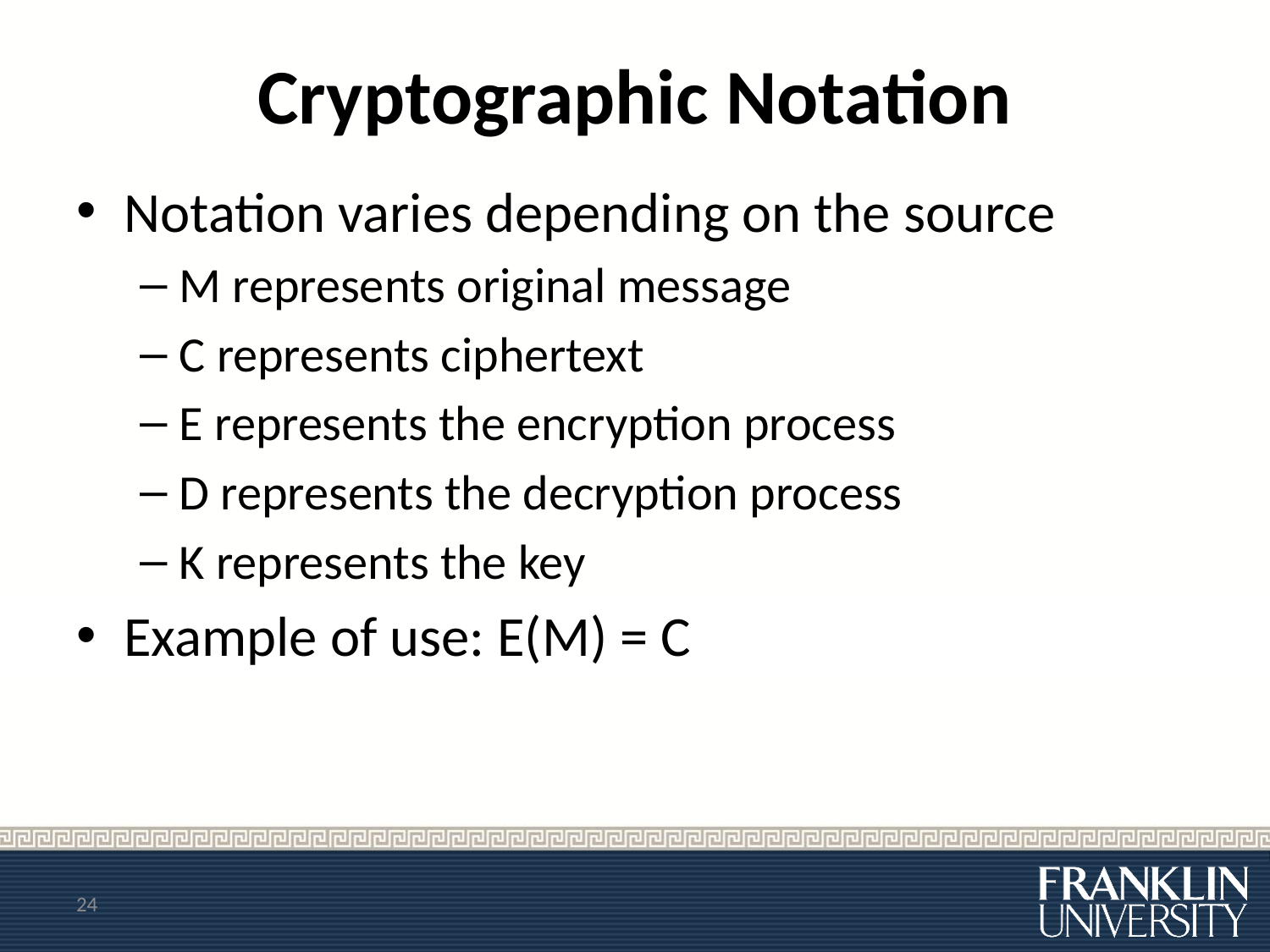

# Cryptographic Notation
Notation varies depending on the source
M represents original message
C represents ciphertext
E represents the encryption process
D represents the decryption process
K represents the key
Example of use: E(M) = C
24